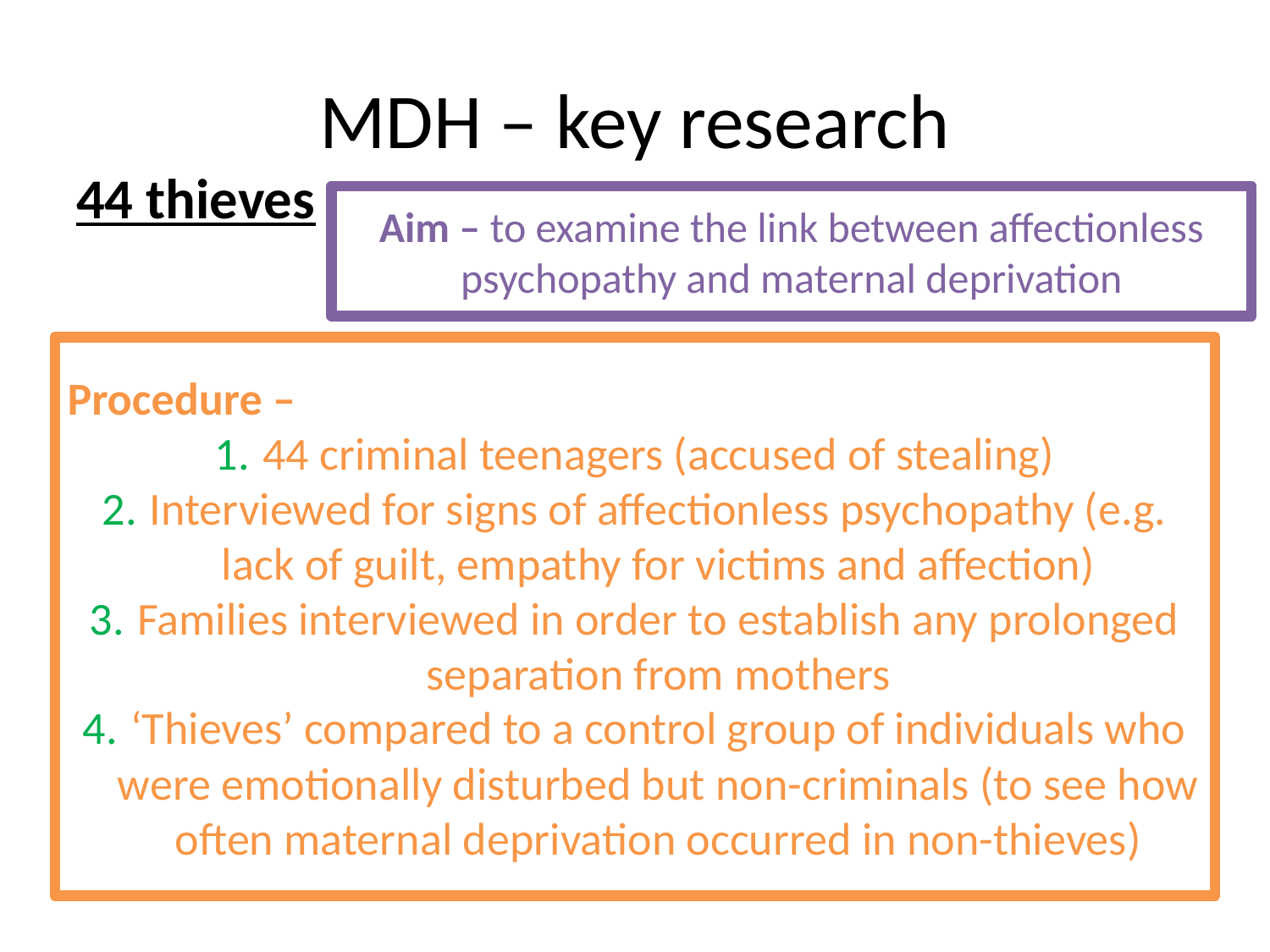

# MDH – key research
44 thieves
Aim – to examine the link between affectionless psychopathy and maternal deprivation
Procedure –
44 criminal teenagers (accused of stealing)
Interviewed for signs of affectionless psychopathy (e.g. lack of guilt, empathy for victims and affection)
Families interviewed in order to establish any prolonged separation from mothers
‘Thieves’ compared to a control group of individuals who were emotionally disturbed but non-criminals (to see how often maternal deprivation occurred in non-thieves)